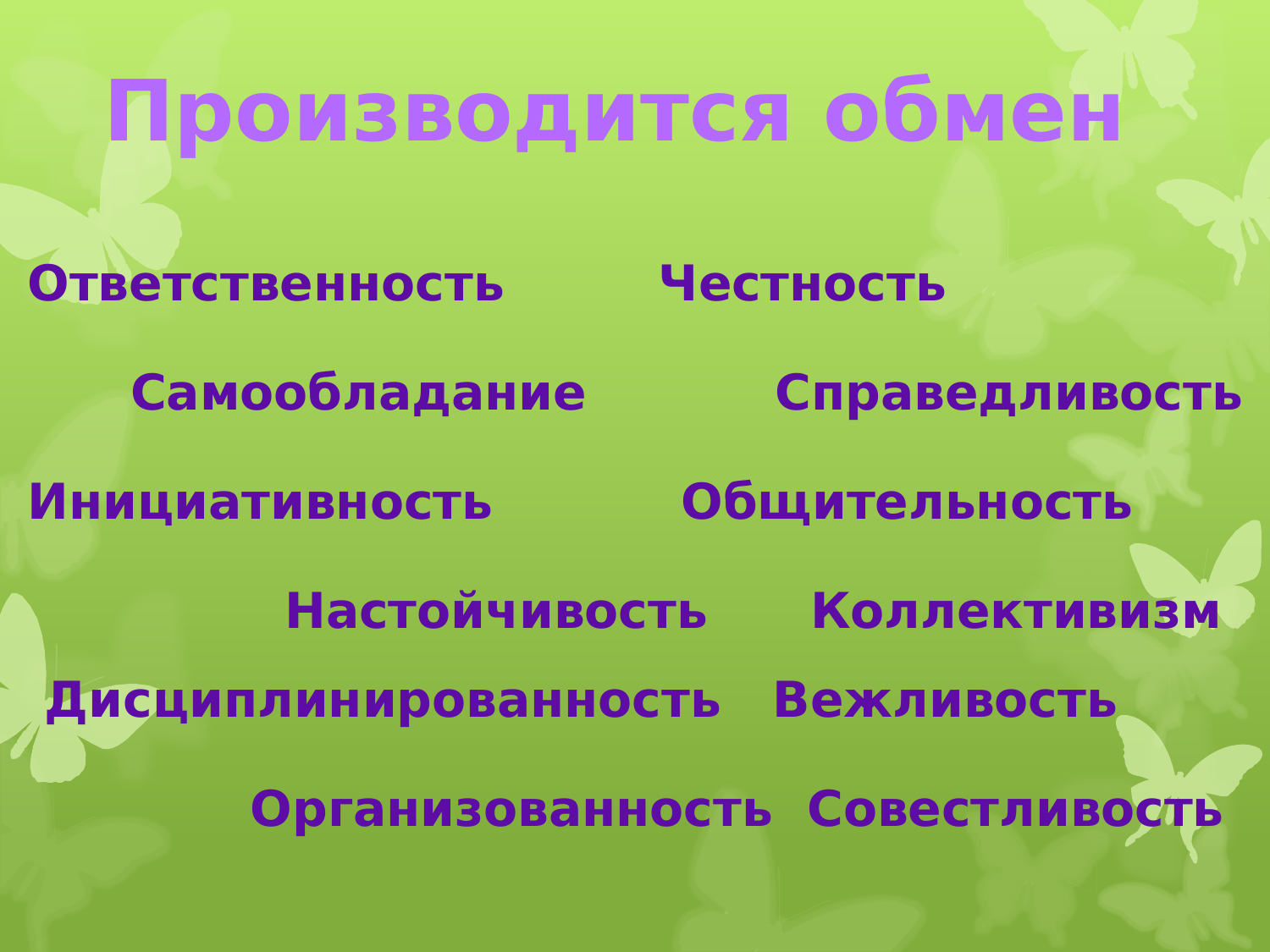

# Производится обмен
Ответственность         Честность
      Самообладание           Справедливость
Инициативность           Общительность
               Настойчивость      Коллективизм   Дисциплинированность   Вежливость
             Организованность  Совестливость